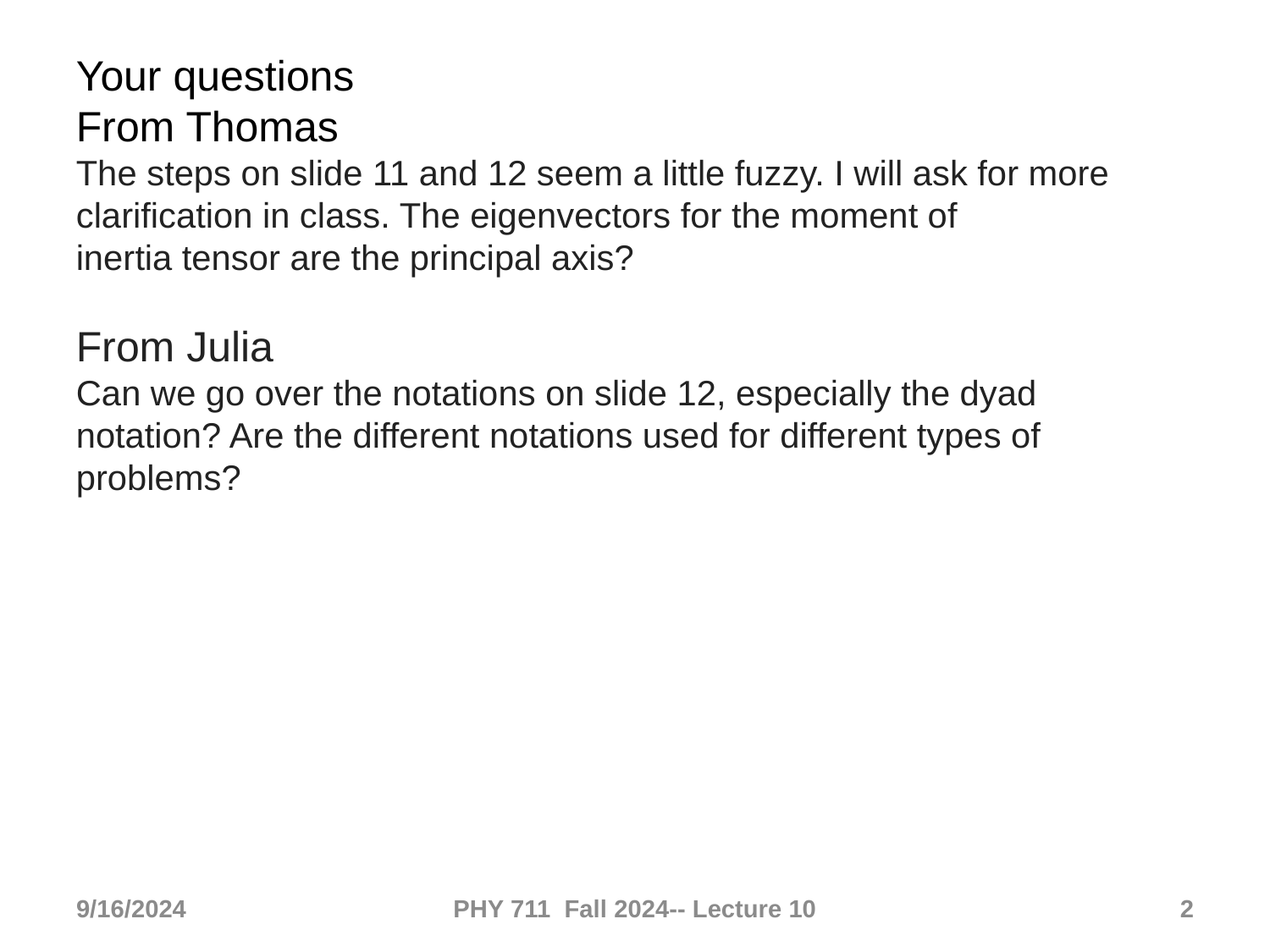

Your questions
From Thomas
The steps on slide 11 and 12 seem a little fuzzy. I will ask for more clarification in class. The eigenvectors for the moment of inertia tensor are the principal axis?

From Julia
Can we go over the notations on slide 12, especially the dyad notation? Are the different notations used for different types of problems?
9/16/2024
PHY 711  Fall 2024-- Lecture 10
2